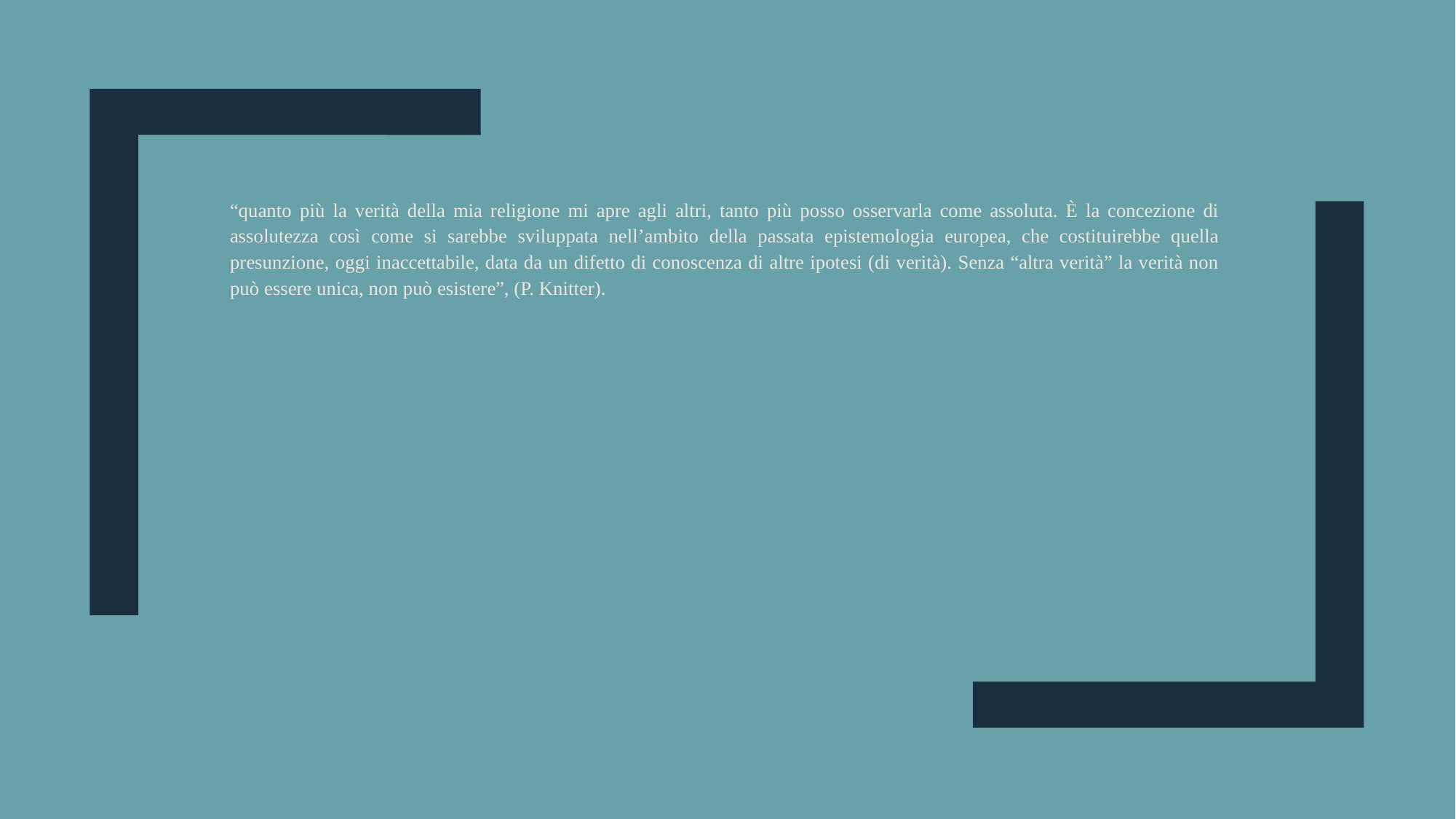

“quanto più la verità della mia religione mi apre agli altri, tanto più posso osservarla come assoluta. È la concezione di assolutezza così come si sarebbe sviluppata nell’ambito della passata epistemologia europea, che costituirebbe quella presunzione, oggi inaccettabile, data da un difetto di conoscenza di altre ipotesi (di verità). Senza “altra verità” la verità non può essere unica, non può esistere”, (P. Knitter).